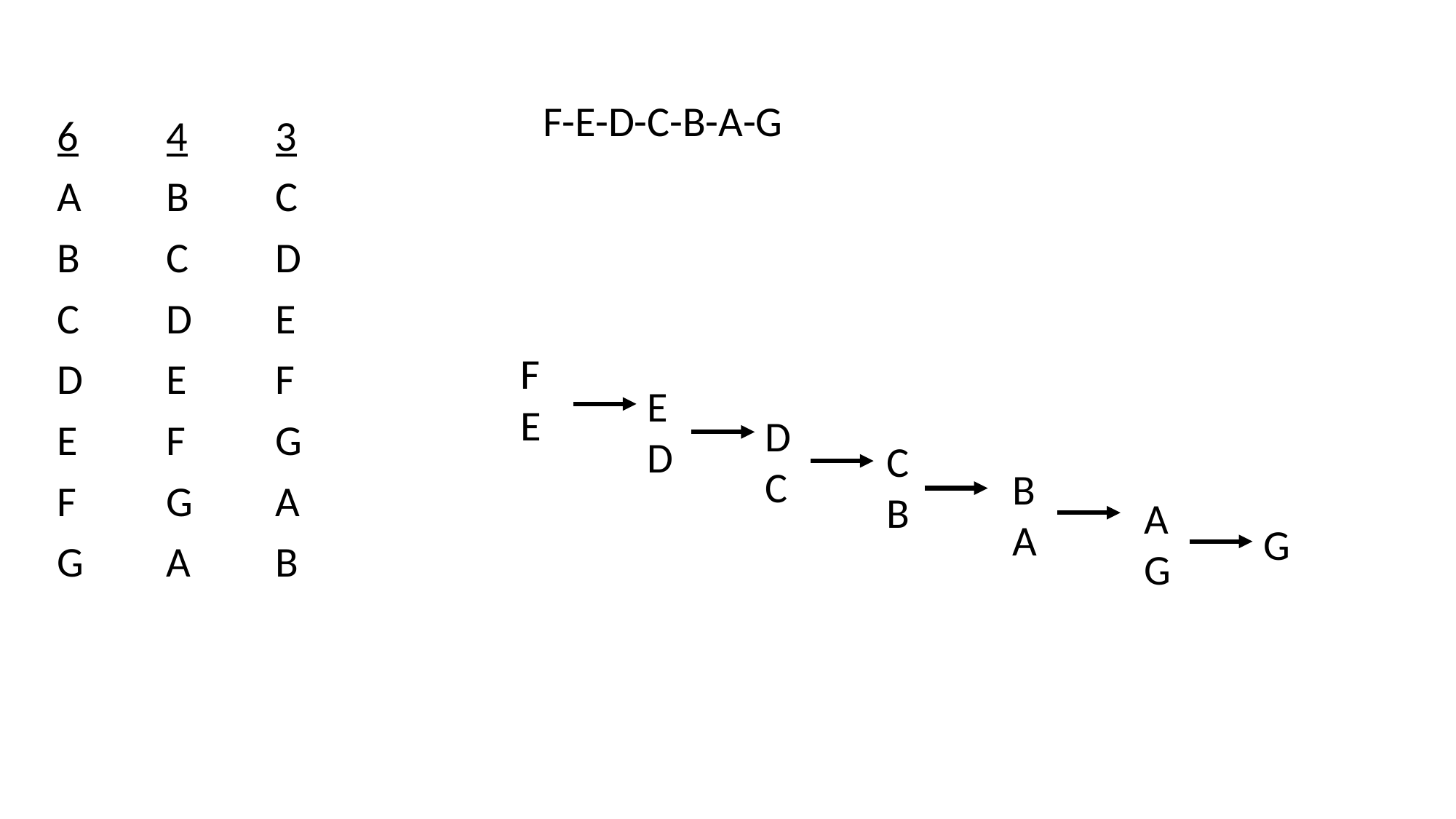

F-E-D-C-B-A-G

6	4	3
A	B	C
B	C	D
C	D	E
D	E	F
E	F	G
F	G	A
G	A	B
F
E
E
D
D
C
C
B
B
A
A
G
G